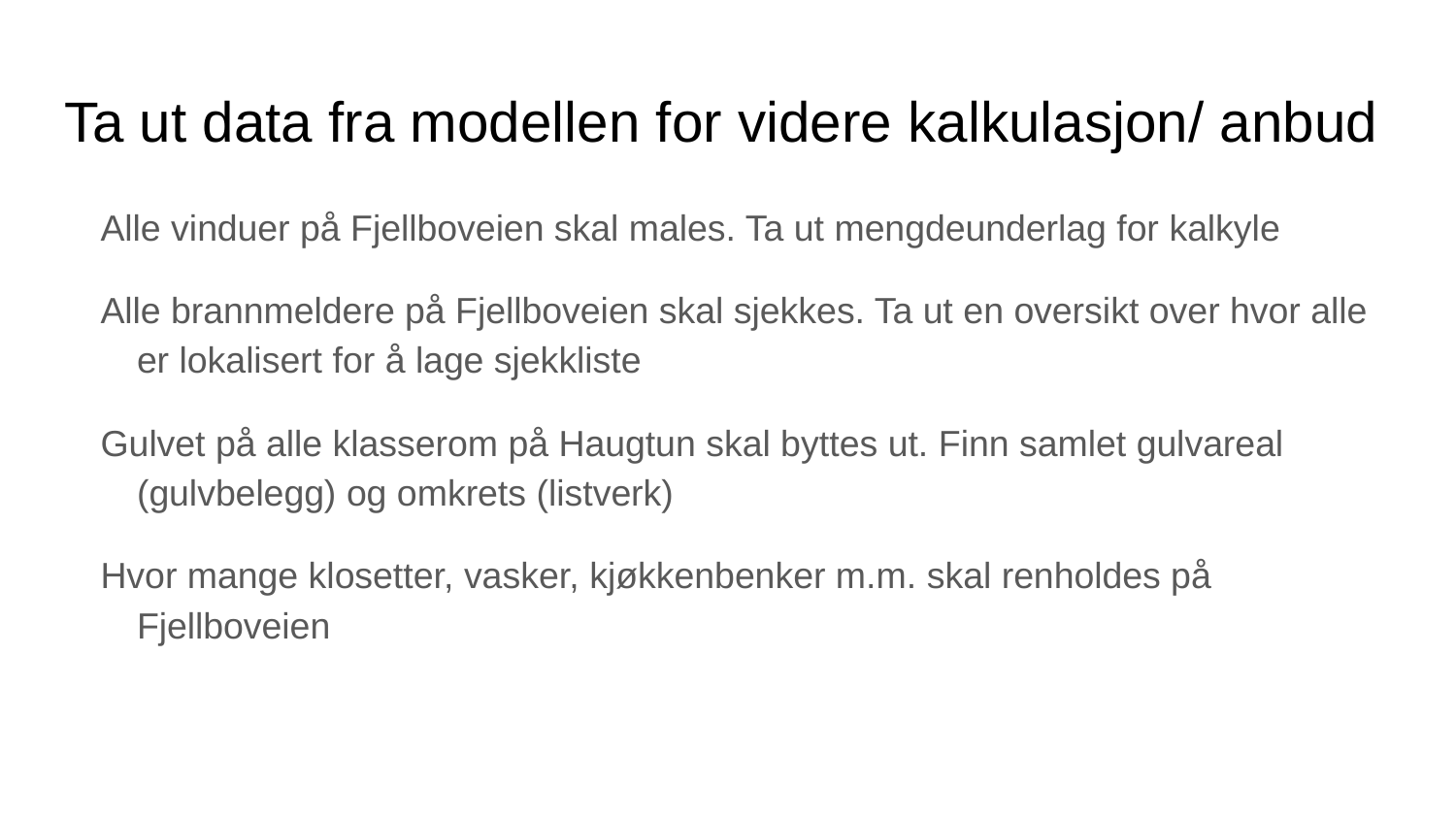

# Ta ut data fra modellen for videre kalkulasjon/ anbud
Alle vinduer på Fjellboveien skal males. Ta ut mengdeunderlag for kalkyle
Alle brannmeldere på Fjellboveien skal sjekkes. Ta ut en oversikt over hvor alle er lokalisert for å lage sjekkliste
Gulvet på alle klasserom på Haugtun skal byttes ut. Finn samlet gulvareal (gulvbelegg) og omkrets (listverk)
Hvor mange klosetter, vasker, kjøkkenbenker m.m. skal renholdes på Fjellboveien